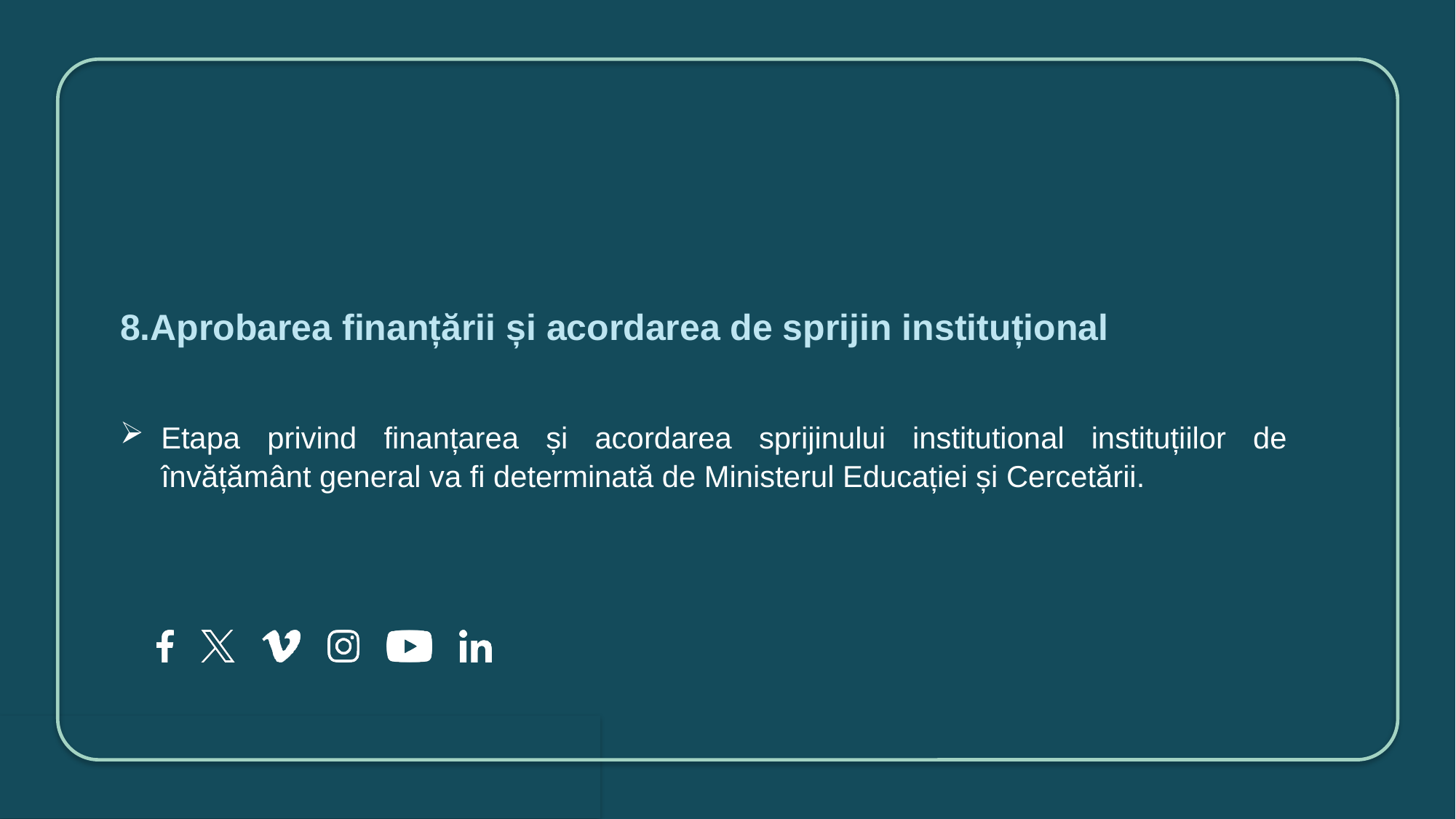

8.Aprobarea finanțării și acordarea de sprijin instituțional

Etapa privind finanțarea și acordarea sprijinului institutional instituțiilor de învățământ general va fi determinată de Ministerul Educației și Cercetării.